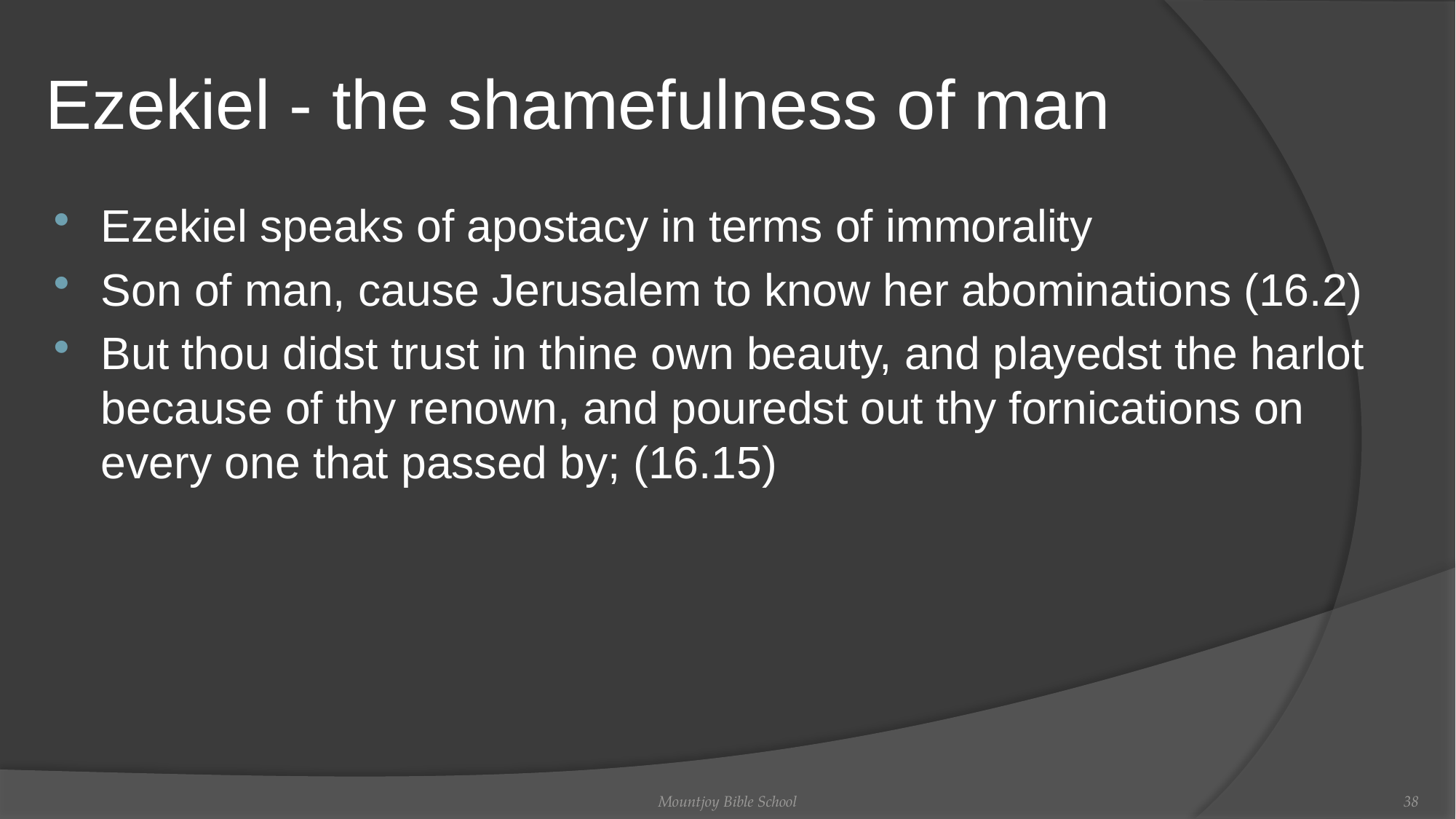

# Ezekiel - the shamefulness of man
Ezekiel speaks of apostacy in terms of immorality
Son of man, cause Jerusalem to know her abominations (16.2)
But thou didst trust in thine own beauty, and playedst the harlot because of thy renown, and pouredst out thy fornications on every one that passed by; (16.15)
Mountjoy Bible School
38